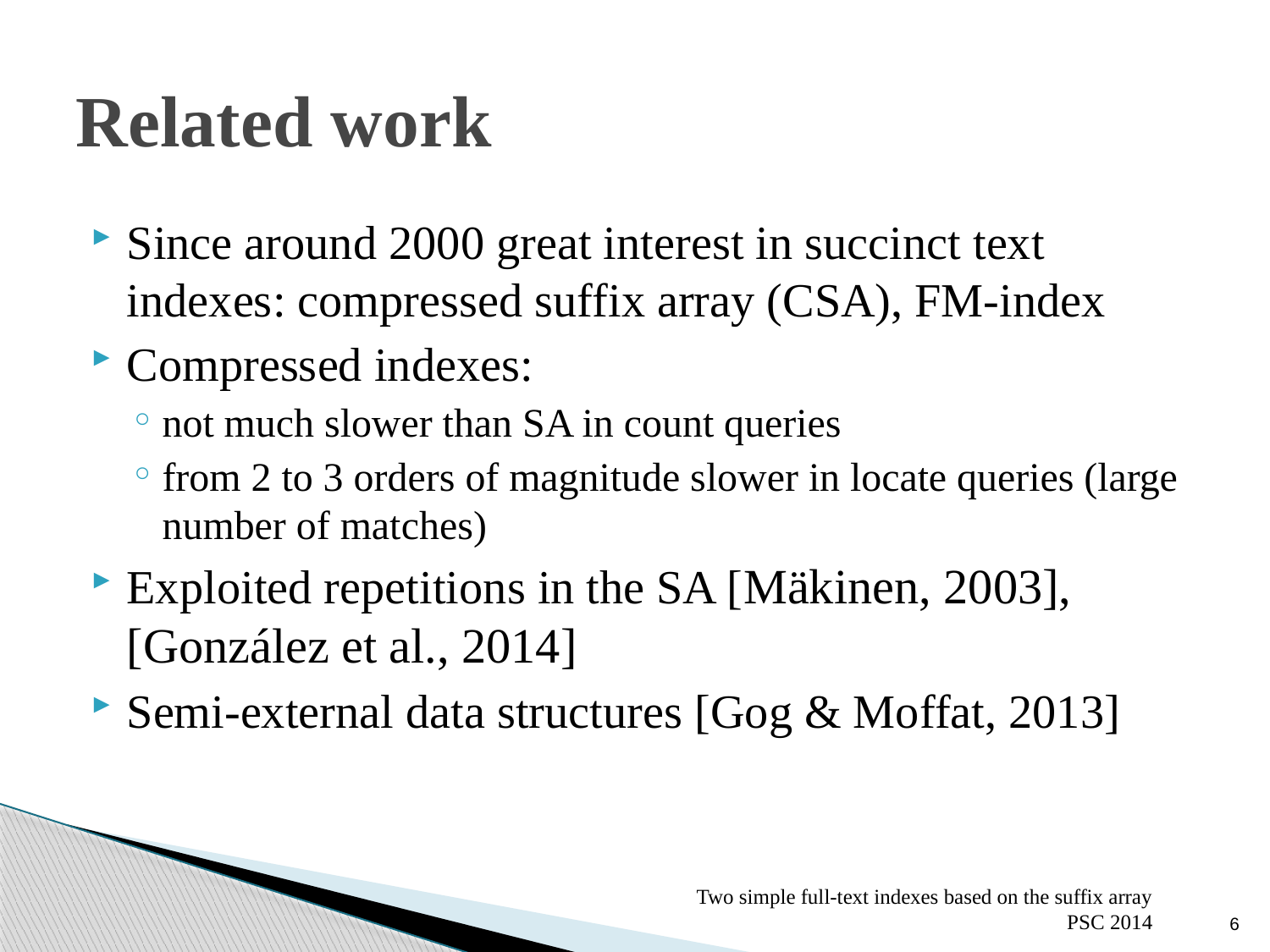

# Related work
Since around 2000 great interest in succinct text indexes: compressed suffix array (CSA), FM-index
Compressed indexes:
not much slower than SA in count queries
from 2 to 3 orders of magnitude slower in locate queries (large number of matches)
Exploited repetitions in the SA [Mäkinen, 2003], [González et al., 2014]
Semi-external data structures [Gog & Moffat, 2013]
Two simple full-text indexes based on the suffix array
PSC 2014
6